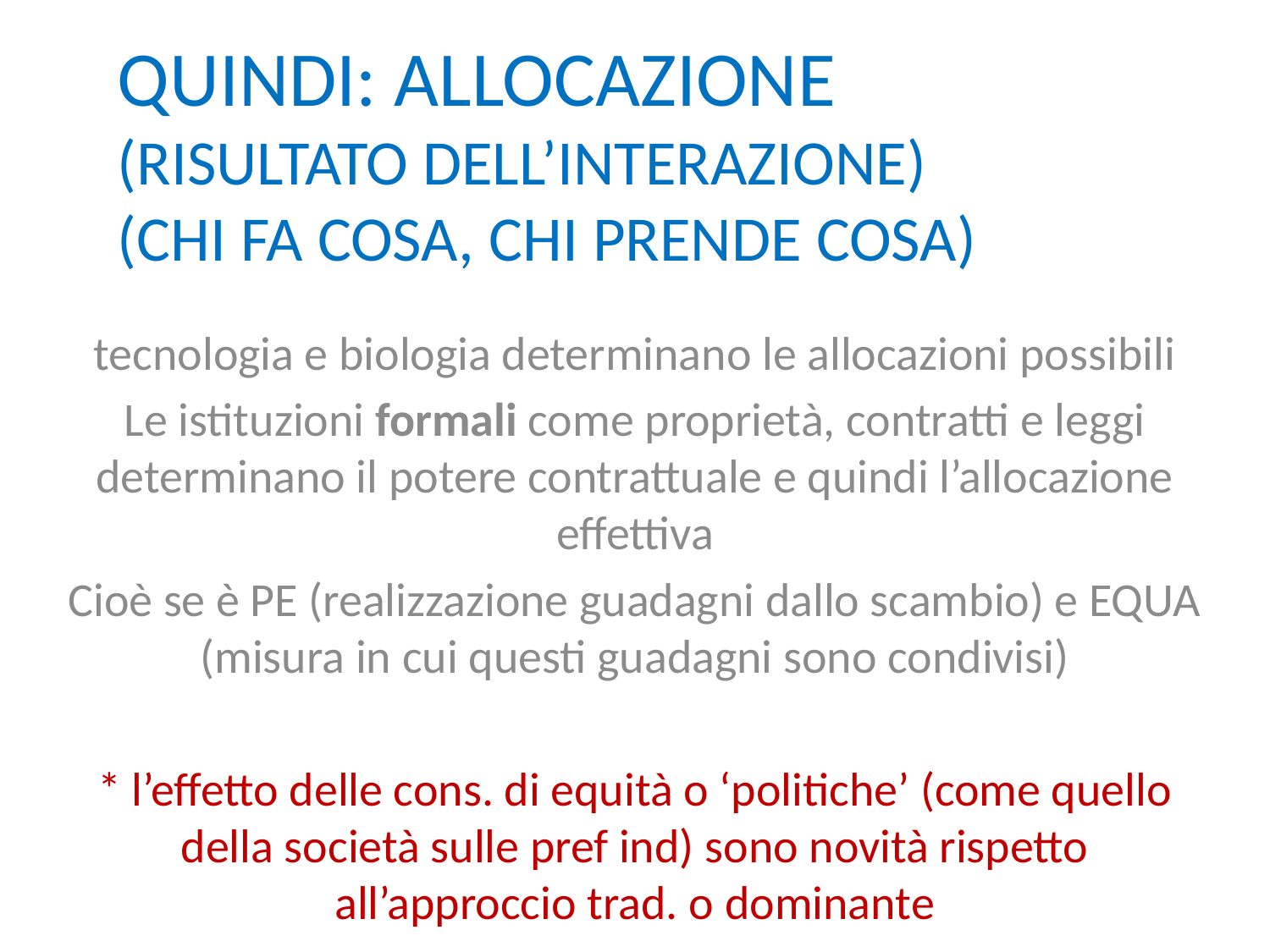

# QUINDI: ALLOCAZIONE (RISULTATO DELL’INTERAZIONE) (CHI FA COSA, CHI PRENDE COSA)
tecnologia e biologia determinano le allocazioni possibili
Le istituzioni formali come proprietà, contratti e leggi determinano il potere contrattuale e quindi l’allocazione effettiva
Cioè se è PE (realizzazione guadagni dallo scambio) e EQUA (misura in cui questi guadagni sono condivisi)

* l’effetto delle cons. di equità o ‘politiche’ (come quello della società sulle pref ind) sono novità rispetto all’approccio trad. o dominante